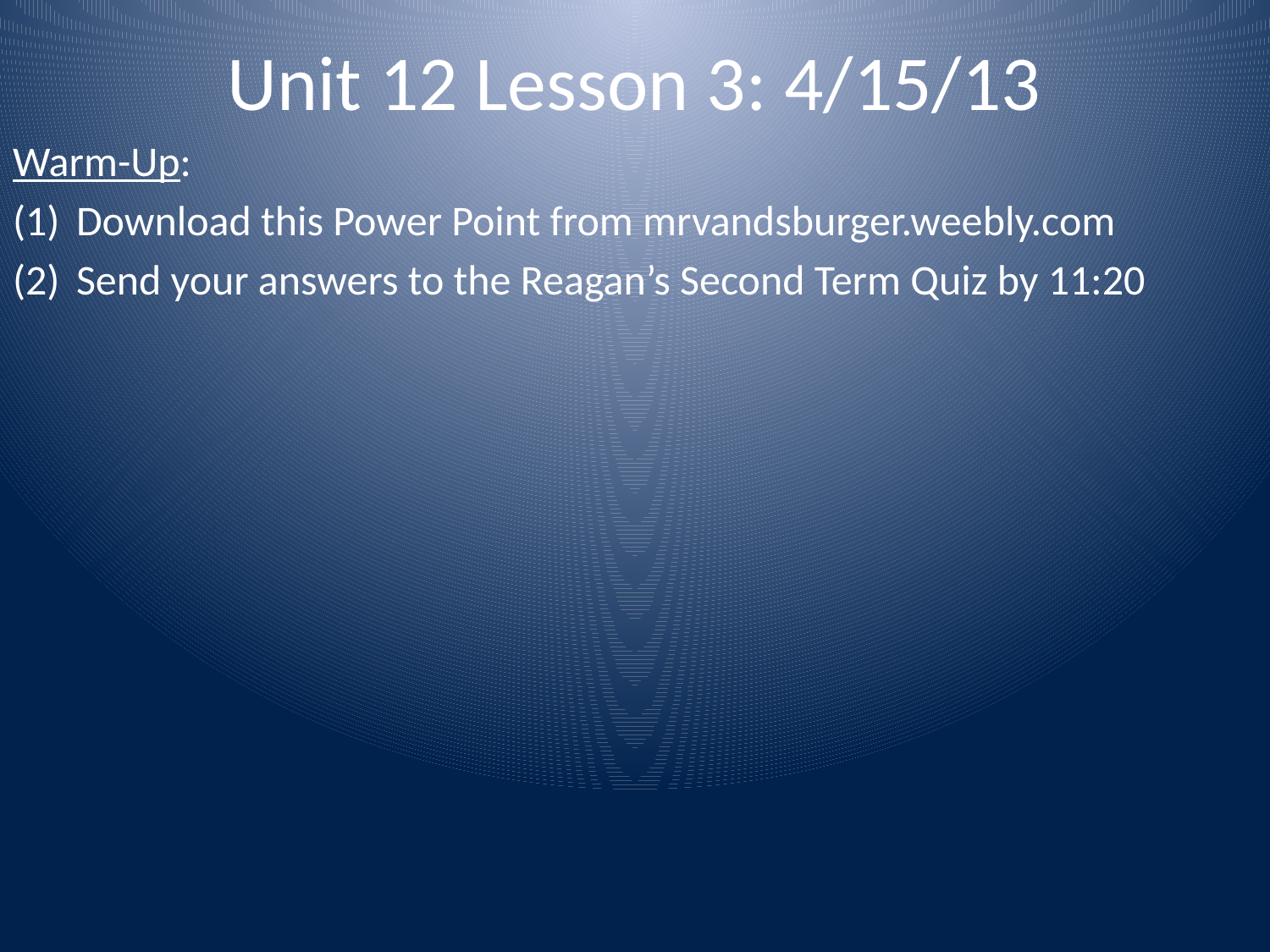

# Unit 12 Lesson 3: 4/15/13
Warm-Up:
Download this Power Point from mrvandsburger.weebly.com
Send your answers to the Reagan’s Second Term Quiz by 11:20